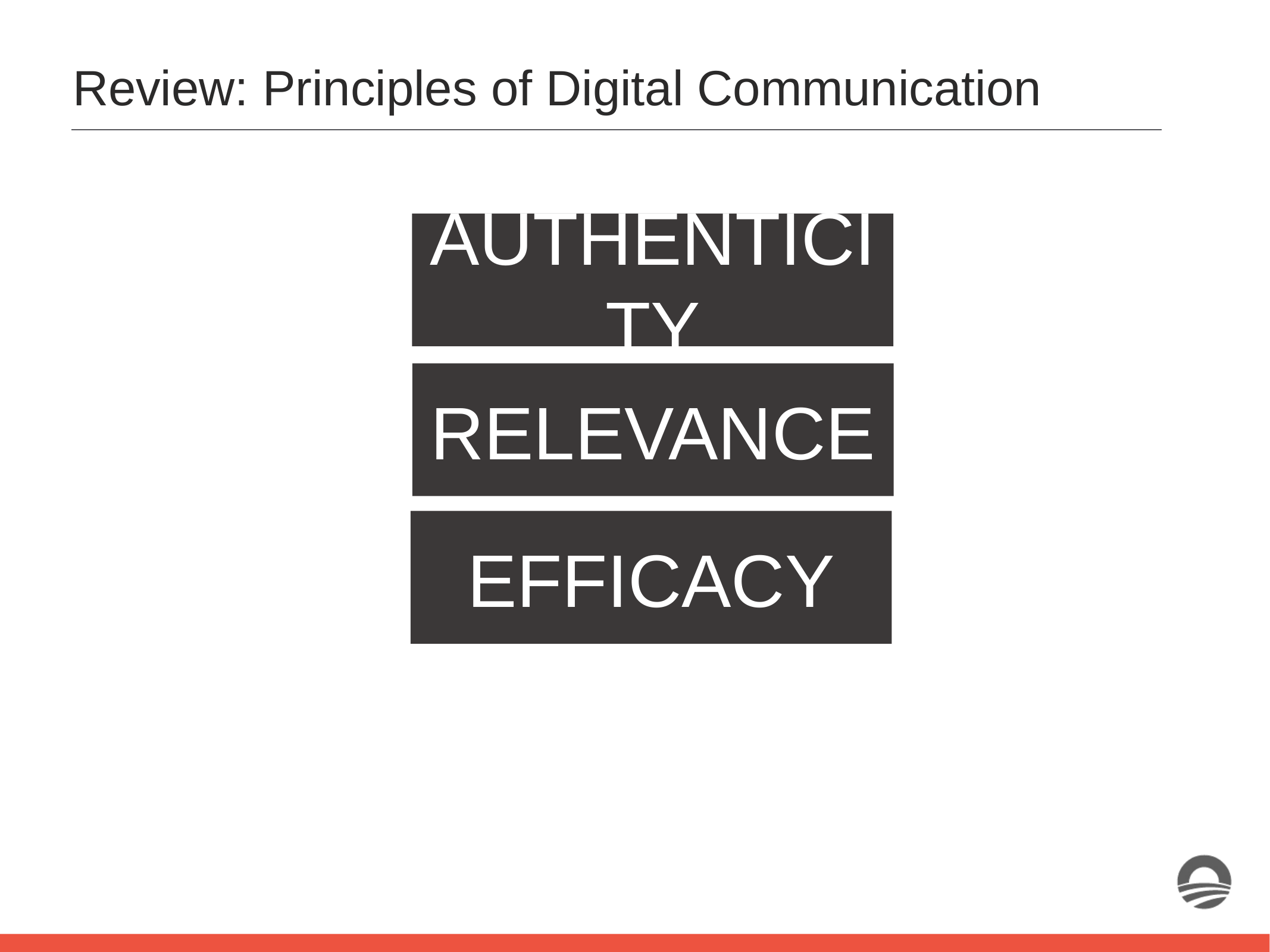

Review: Principles of Digital Communication
AUTHENTICITY
RELEVANCE
EFFICACY